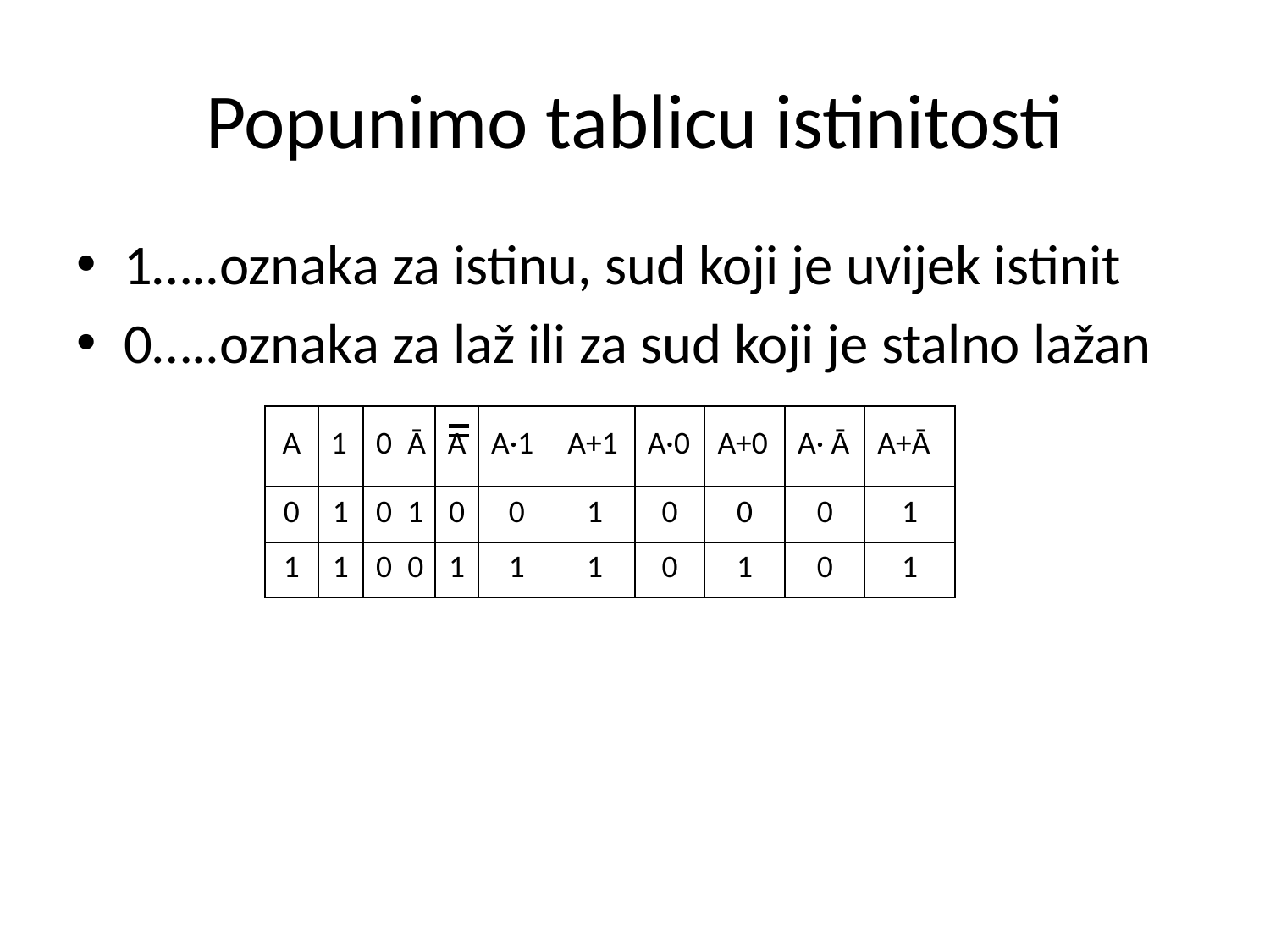

# Popunimo tablicu istinitosti
1…..oznaka za istinu, sud koji je uvijek istinit
0…..oznaka za laž ili za sud koji je stalno lažan

| A | 1 | 0 | Ā | A | A·1 | A+1 | A·0 | A+0 | A· Ā | A+Ā |
| --- | --- | --- | --- | --- | --- | --- | --- | --- | --- | --- |
| 0 | 1 | 0 | 1 | 0 | 0 | 1 | 0 | 0 | 0 | 1 |
| 1 | 1 | 0 | 0 | 1 | 1 | 1 | 0 | 1 | 0 | 1 |